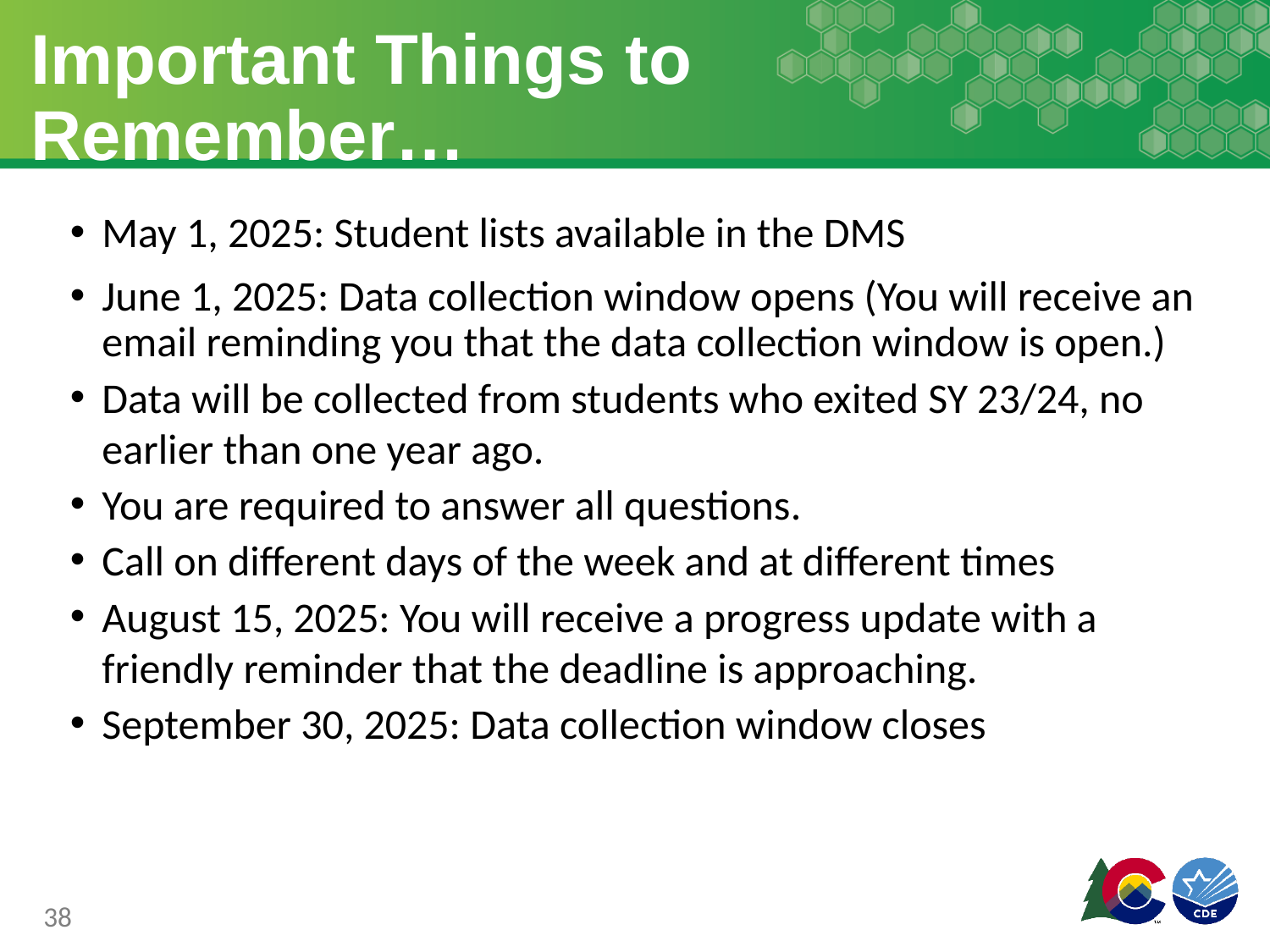

# Important Things to Remember…
May 1, 2025: Student lists available in the DMS
June 1, 2025: Data collection window opens (You will receive an email reminding you that the data collection window is open.)​
Data will be collected from students who exited SY 23/24, no earlier than one year ago.​
You are required to answer all questions​.
Call on different days of the week and at different times​
August 15, 2025: You will receive a progress update with a friendly reminder that the deadline is approaching.
September 30, 2025: Data collection window closes

38